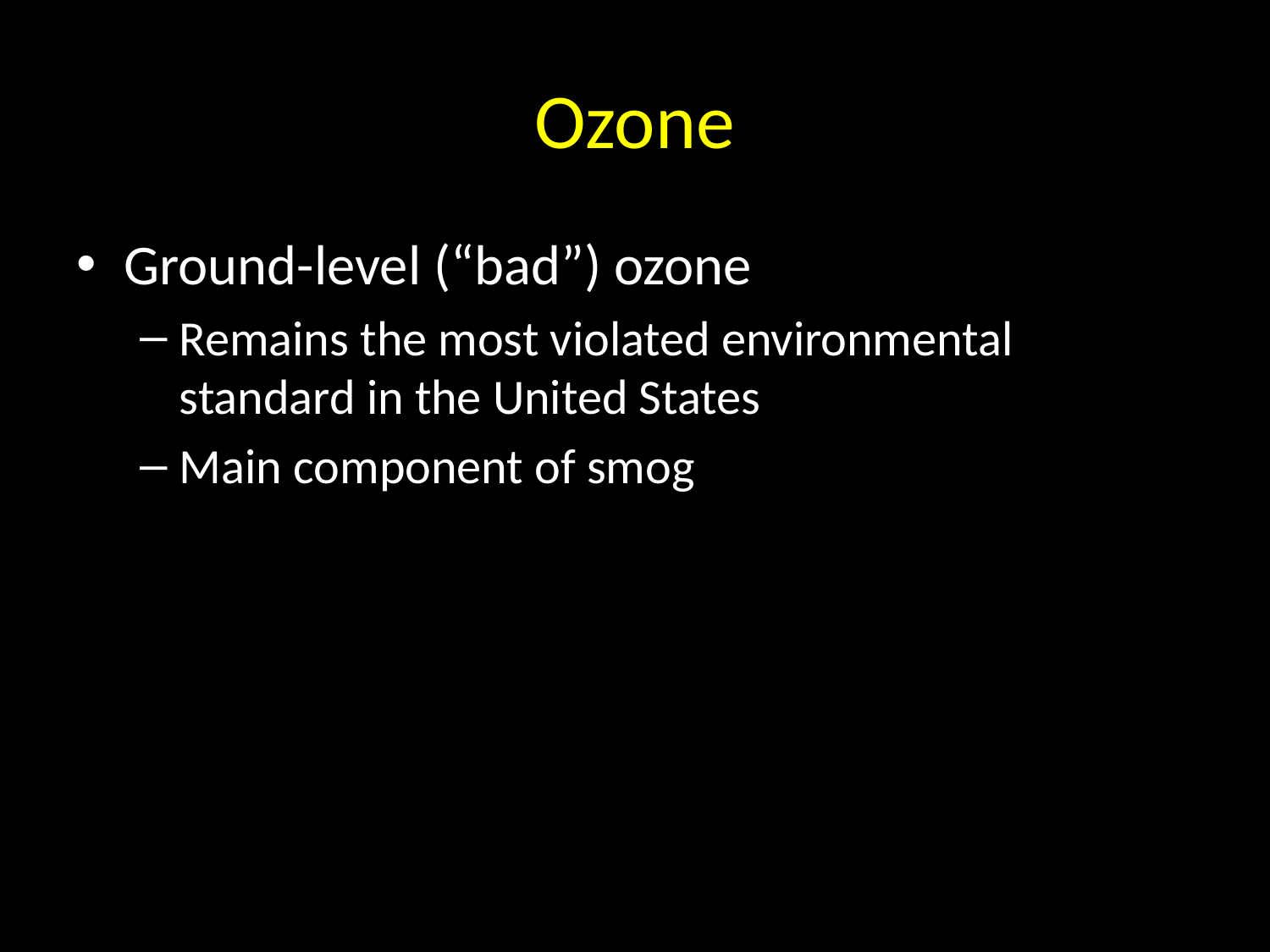

# Ozone
Ground-level (“bad”) ozone
Remains the most violated environmental standard in the United States
Main component of smog